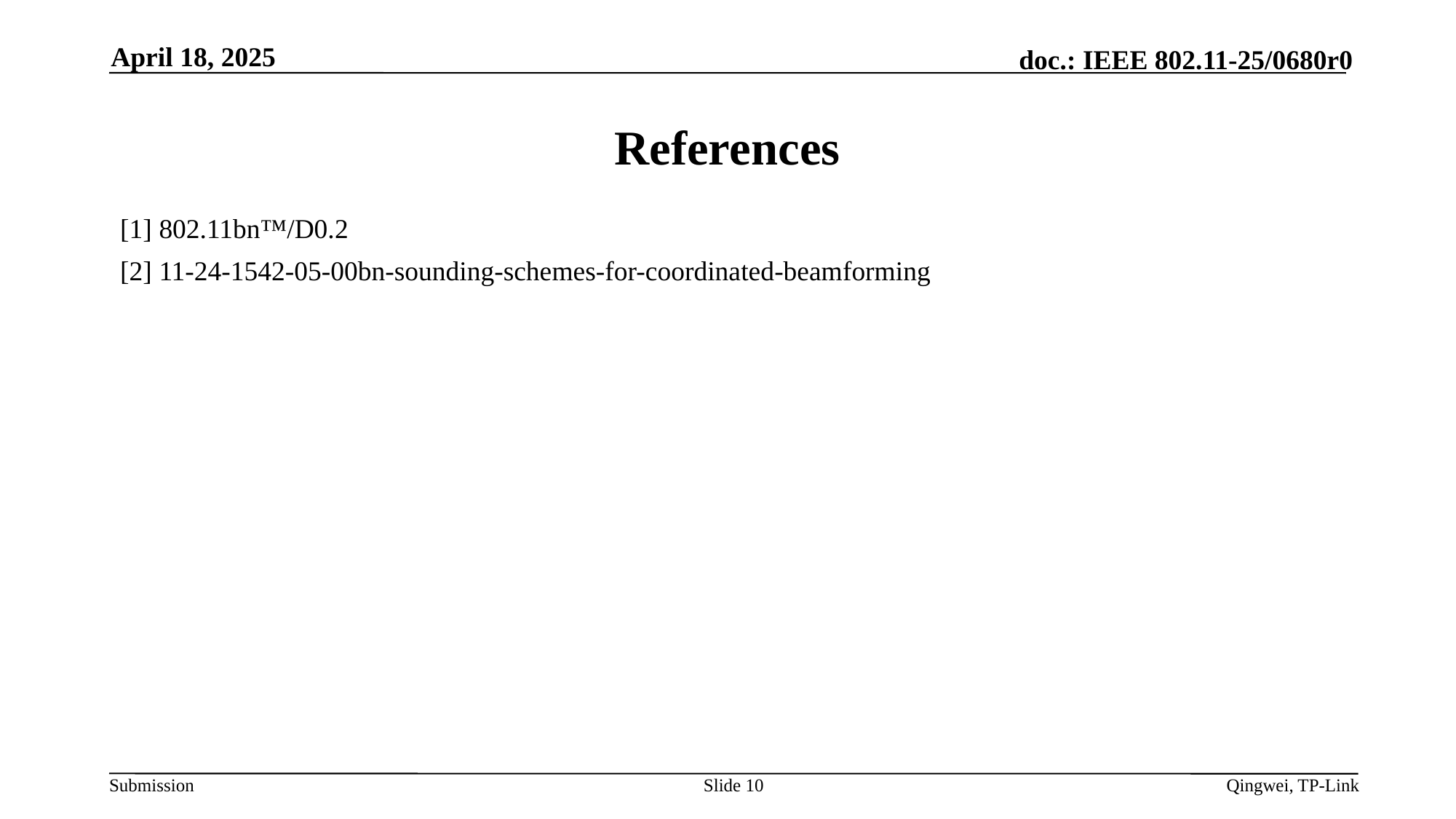

April 18, 2025
# References
[1] 802.11bn™/D0.2
[2] 11-24-1542-05-00bn-sounding-schemes-for-coordinated-beamforming

Slide 10
Qingwei, TP-Link